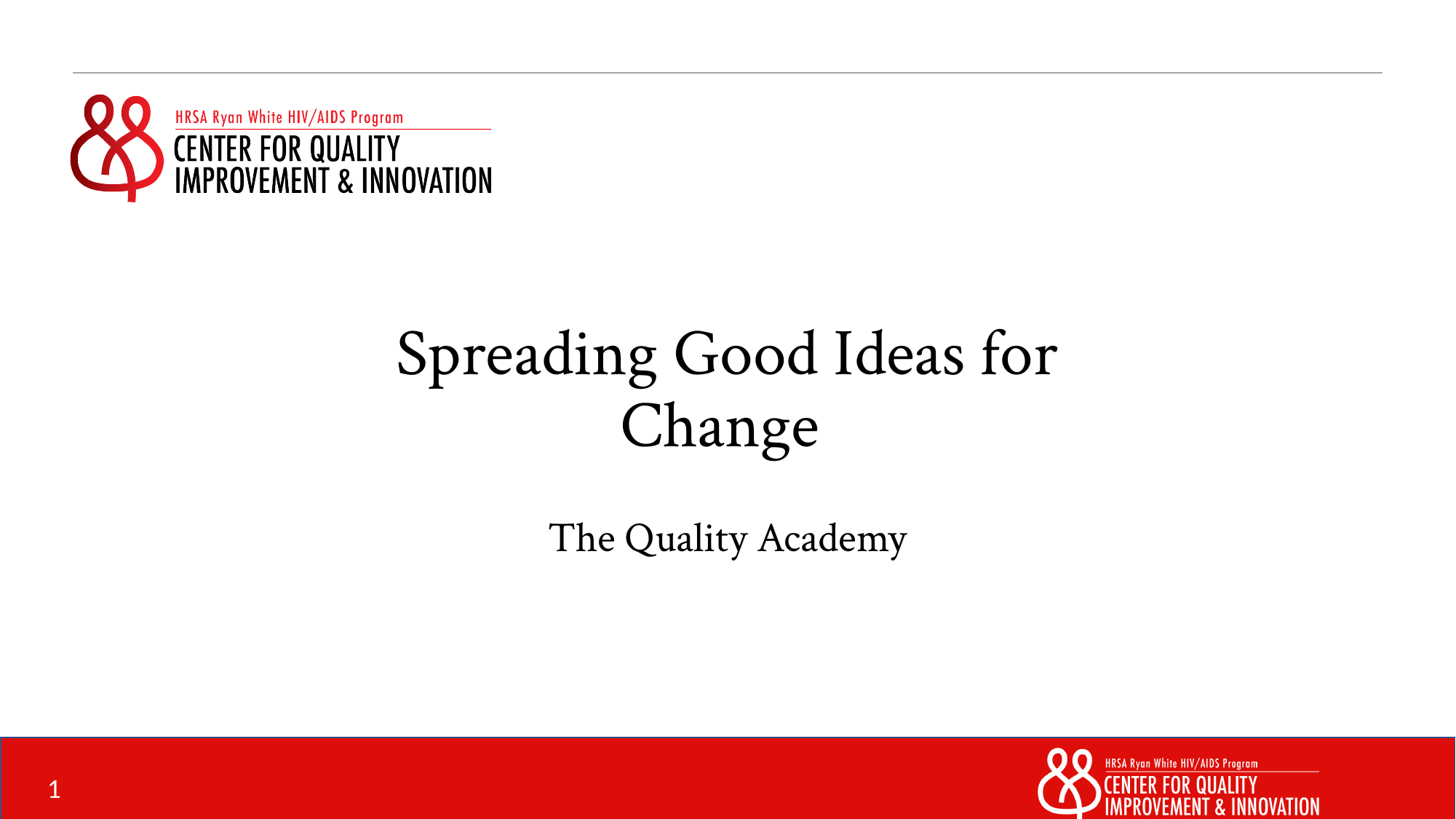

# Spreading Good Ideas for Change
The Quality Academy
1